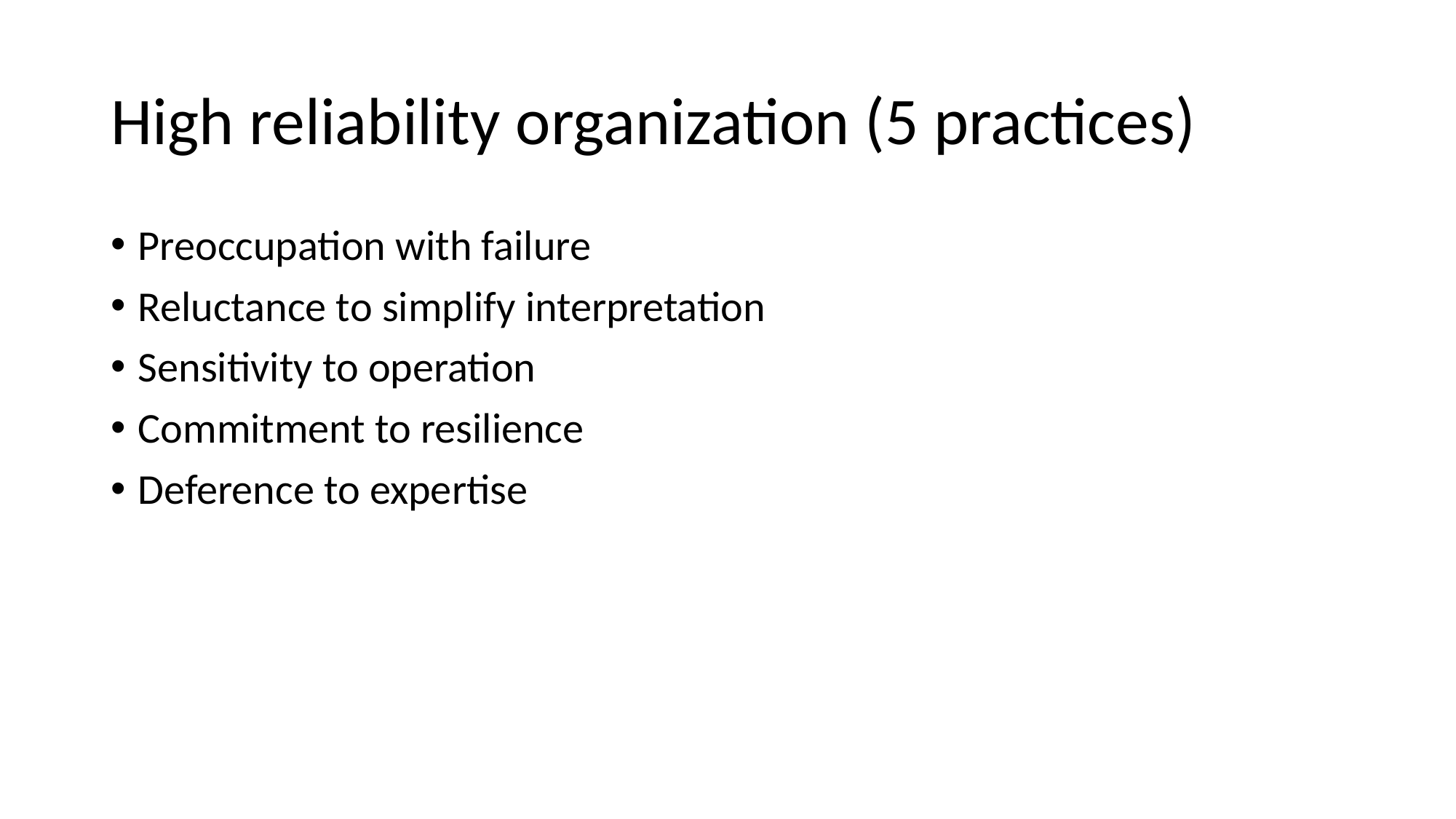

# High reliability organization (5 practices)
Preoccupation with failure
Reluctance to simplify interpretation
Sensitivity to operation
Commitment to resilience
Deference to expertise